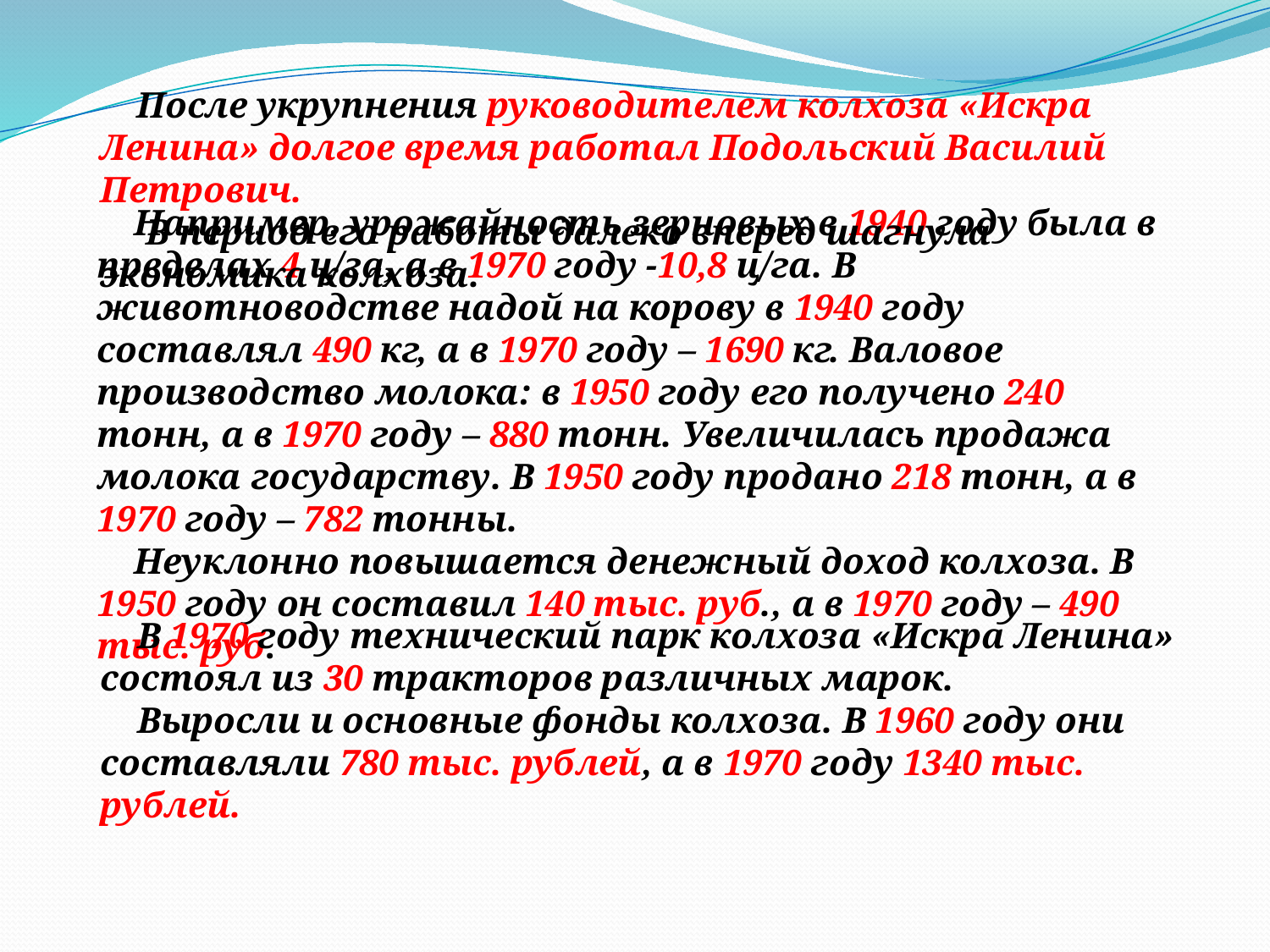

После укрупнения руководителем колхоза «Искра Ленина» долгое время работал Подольский Василий Петрович.
 В период его работы далеко вперед шагнула экономика колхоза.

Например, урожайность зерновых в 1940 году была в пределах 4 ц/га, а в 1970 году -10,8 ц/га. В животноводстве надой на корову в 1940 году составлял 490 кг, а в 1970 году – 1690 кг. Валовое производство молока: в 1950 году его получено 240 тонн, а в 1970 году – 880 тонн. Увеличилась продажа молока государству. В 1950 году продано 218 тонн, а в 1970 году – 782 тонны.
Неуклонно повышается денежный доход колхоза. В 1950 году он составил 140 тыс. руб., а в 1970 году – 490 тыс. руб.

В 1970 году технический парк колхоза «Искра Ленина» состоял из 30 тракторов различных марок.
Выросли и основные фонды колхоза. В 1960 году они составляли 780 тыс. рублей, а в 1970 году 1340 тыс. рублей.